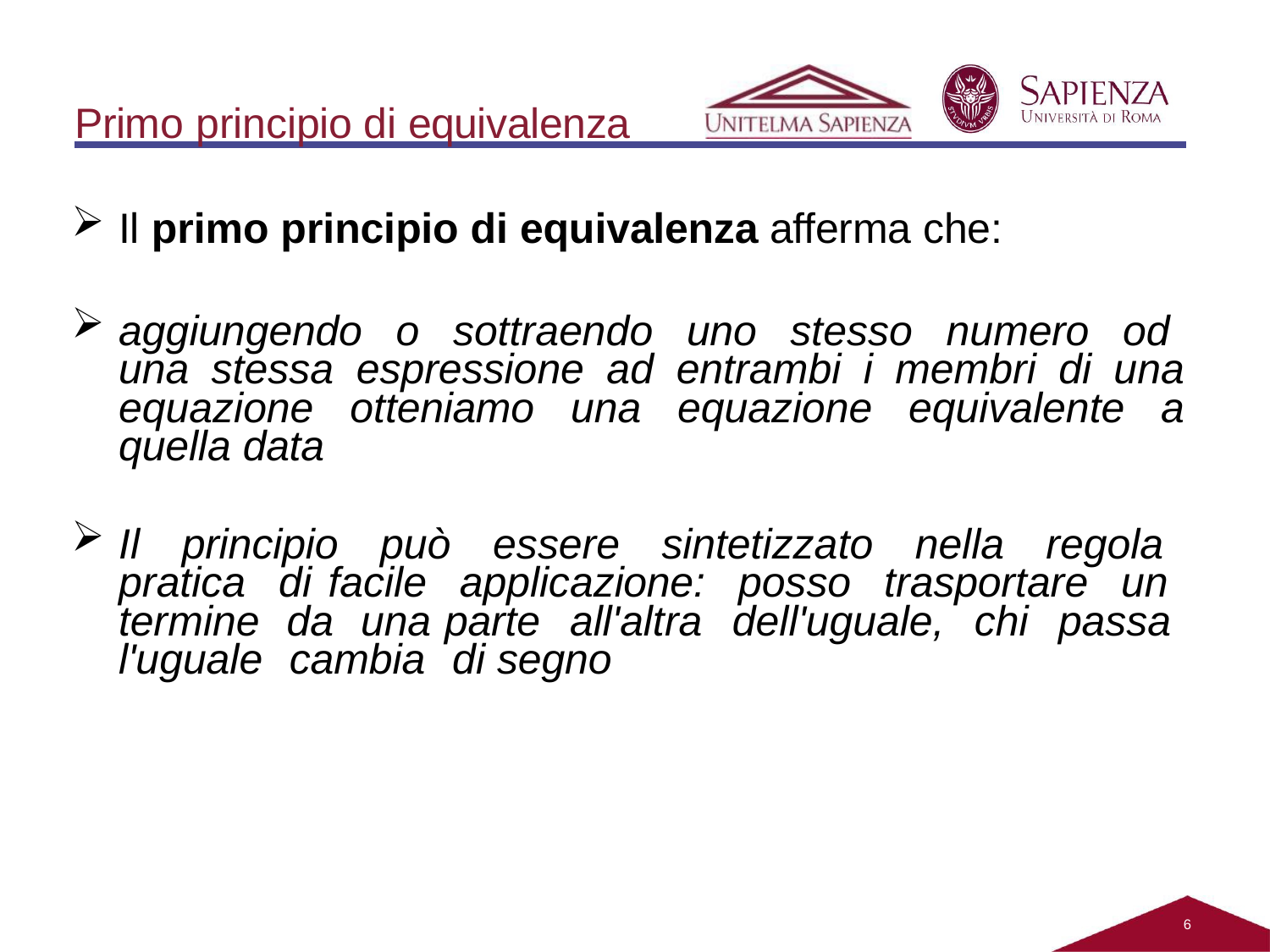

Primo principio di equivalenza

Il primo principio di equivalenza afferma che:

aggiungendo  o  sottraendo  uno  stesso  numero  od  una stessa espressione ad entrambi i membri di una equazione otteniamo una equazione equivalente a quella data

Il  principio  può  essere  sintetizzato  nella  regola  pratica  di facile  applicazione:  posso  trasportare  un  termine  da  una parte  all'altra  dell'uguale,  chi  passa  l'uguale  cambia  di segno
6